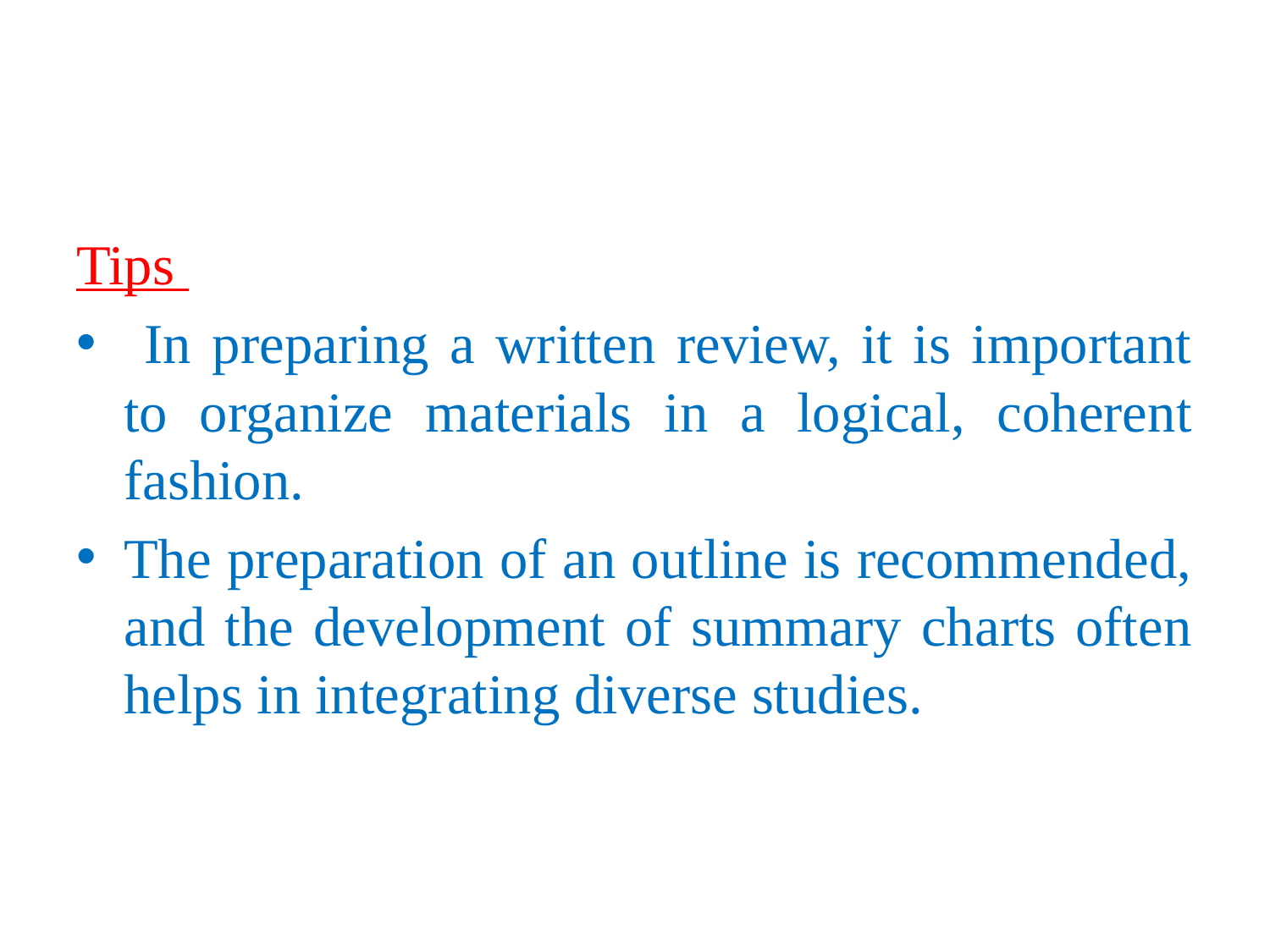

Tips
 In preparing a written review, it is important to organize materials in a logical, coherent fashion.
The preparation of an outline is recommended, and the development of summary charts often helps in integrating diverse studies.